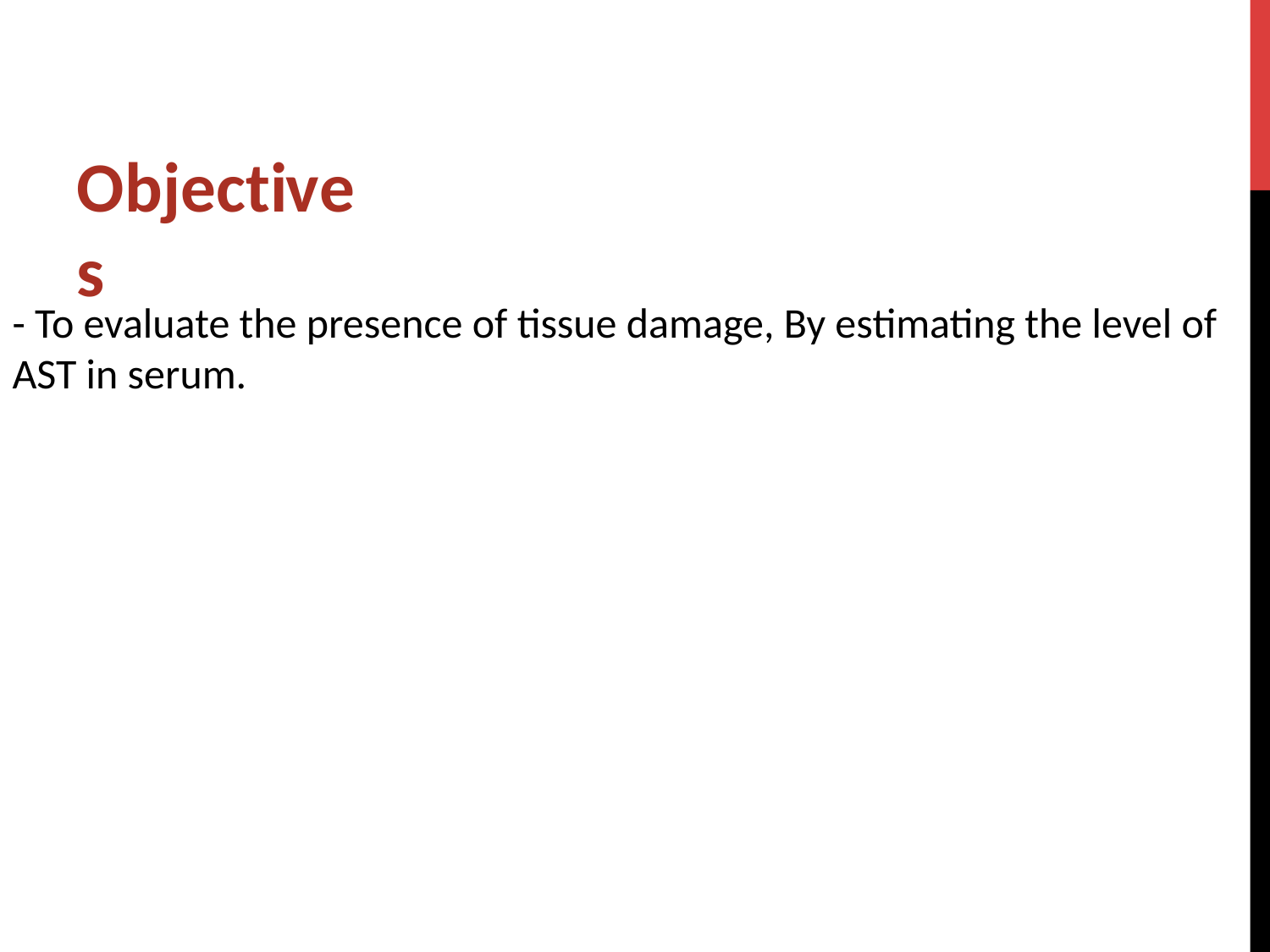

# Objectives
- To evaluate the presence of tissue damage, By estimating the level of AST in serum.